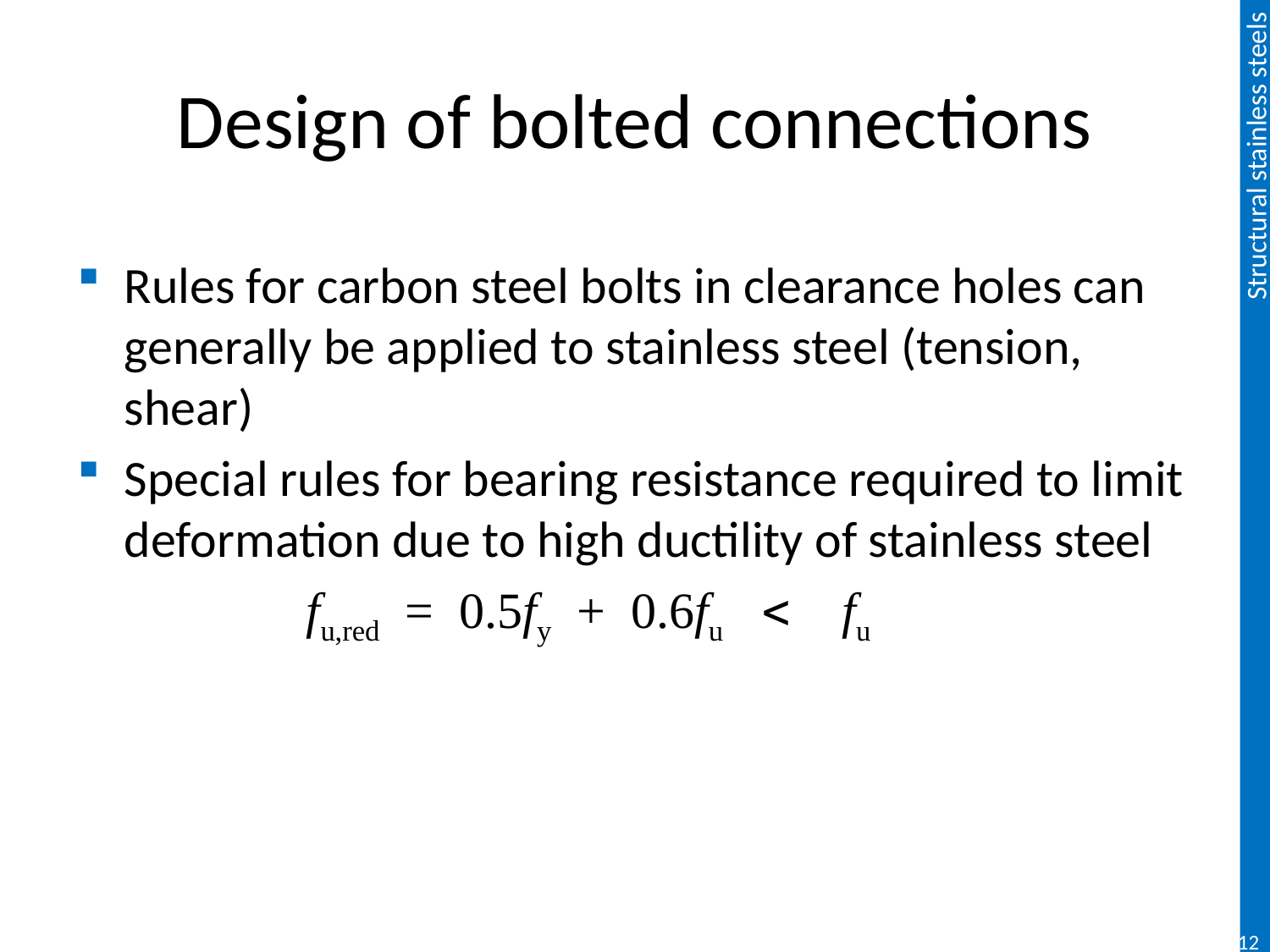

# Design of bolted connections
Rules for carbon steel bolts in clearance holes can generally be applied to stainless steel (tension, shear)
Special rules for bearing resistance required to limit deformation due to high ductility of stainless steel
		fu,red  =  0.5fy  +  0.6fu   <  fu
124